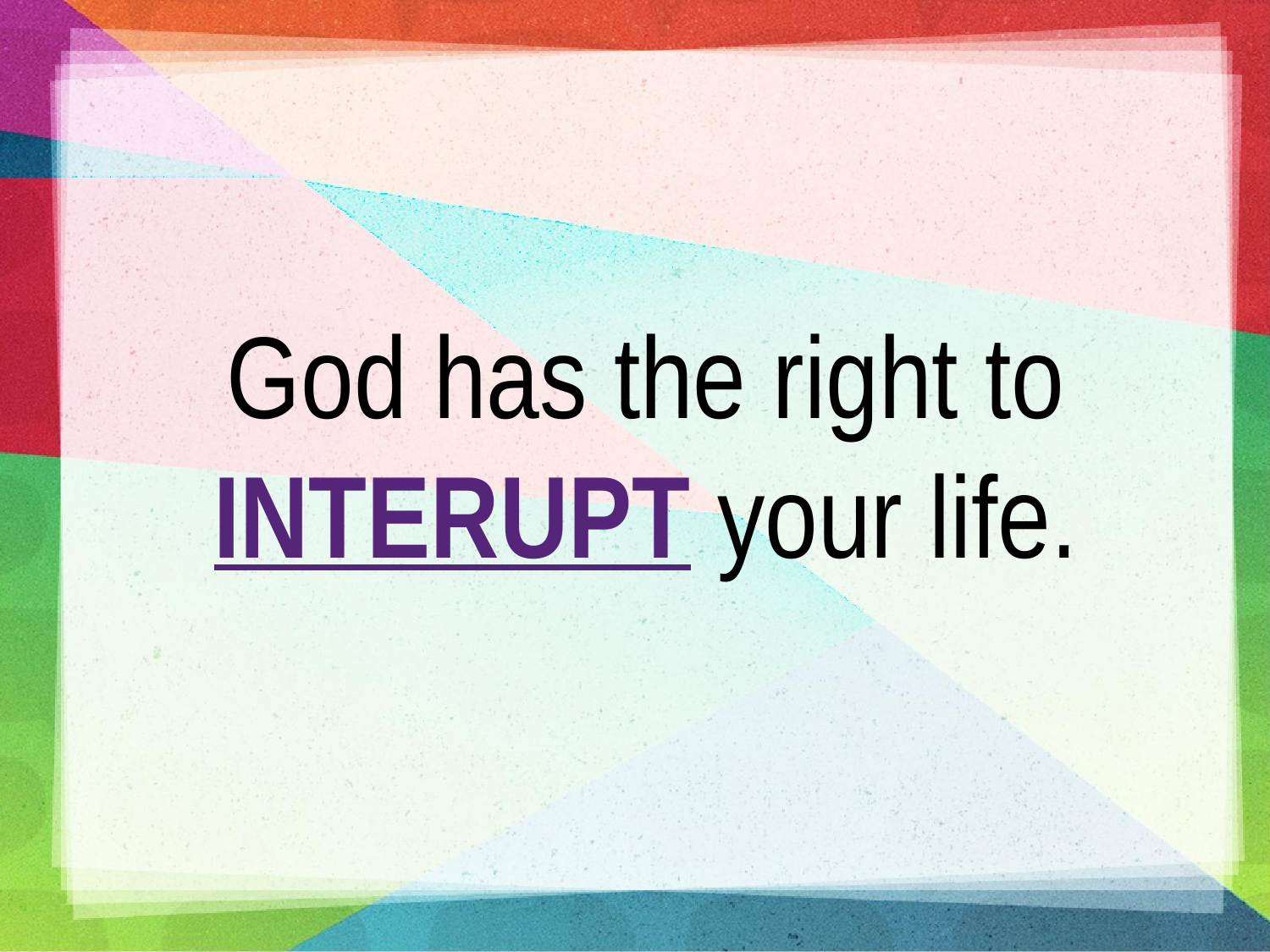

God has the right to INTERUPT your life.